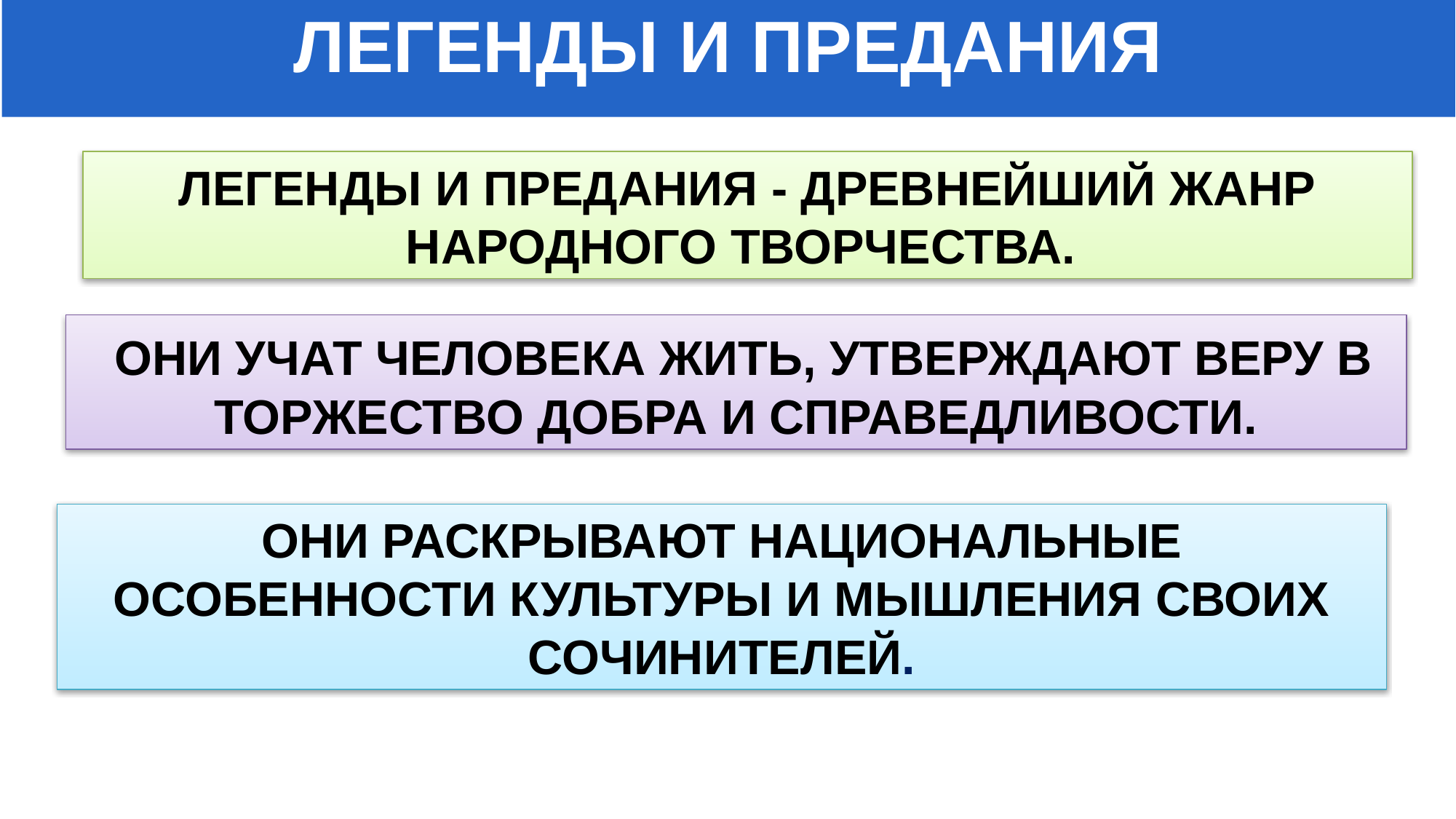

ЛЕГЕНДЫ И ПРЕДАНИЯ
ЛЕГЕНДЫ И ПРЕДАНИЯ - ДРЕВНЕЙШИЙ ЖАНР НАРОДНОГО ТВОРЧЕСТВА.
 ОНИ УЧАТ ЧЕЛОВЕКА ЖИТЬ, УТВЕРЖДАЮТ ВЕРУ В ТОРЖЕСТВО ДОБРА И СПРАВЕДЛИВОСТИ.
ОНИ РАСКРЫВАЮТ НАЦИОНАЛЬНЫЕ ОСОБЕННОСТИ КУЛЬТУРЫ И МЫШЛЕНИЯ СВОИХ СОЧИНИТЕЛЕЙ.